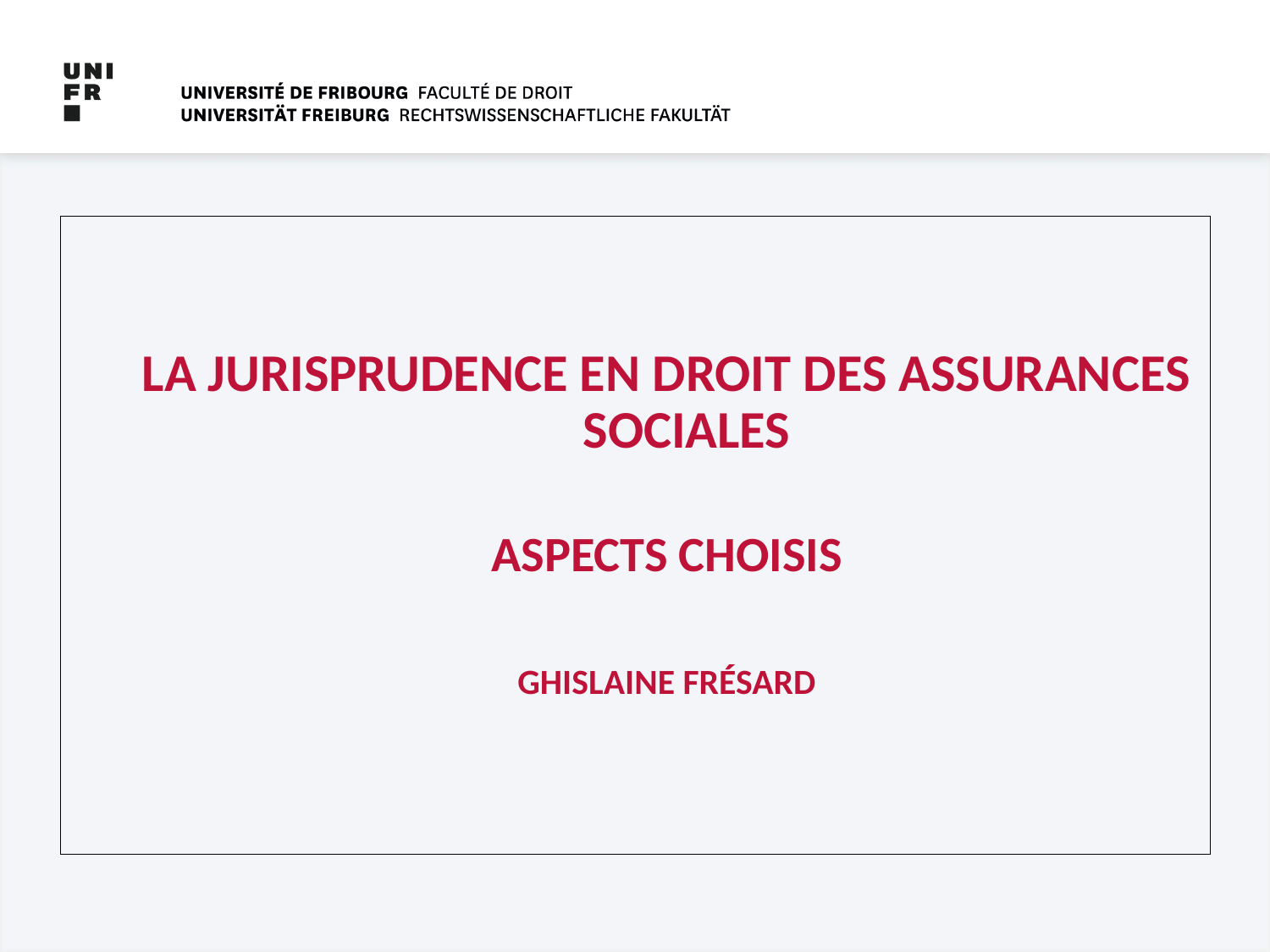

La jurisprudence en droit des assurances sociales
Aspects choisis
Ghislaine Frésard